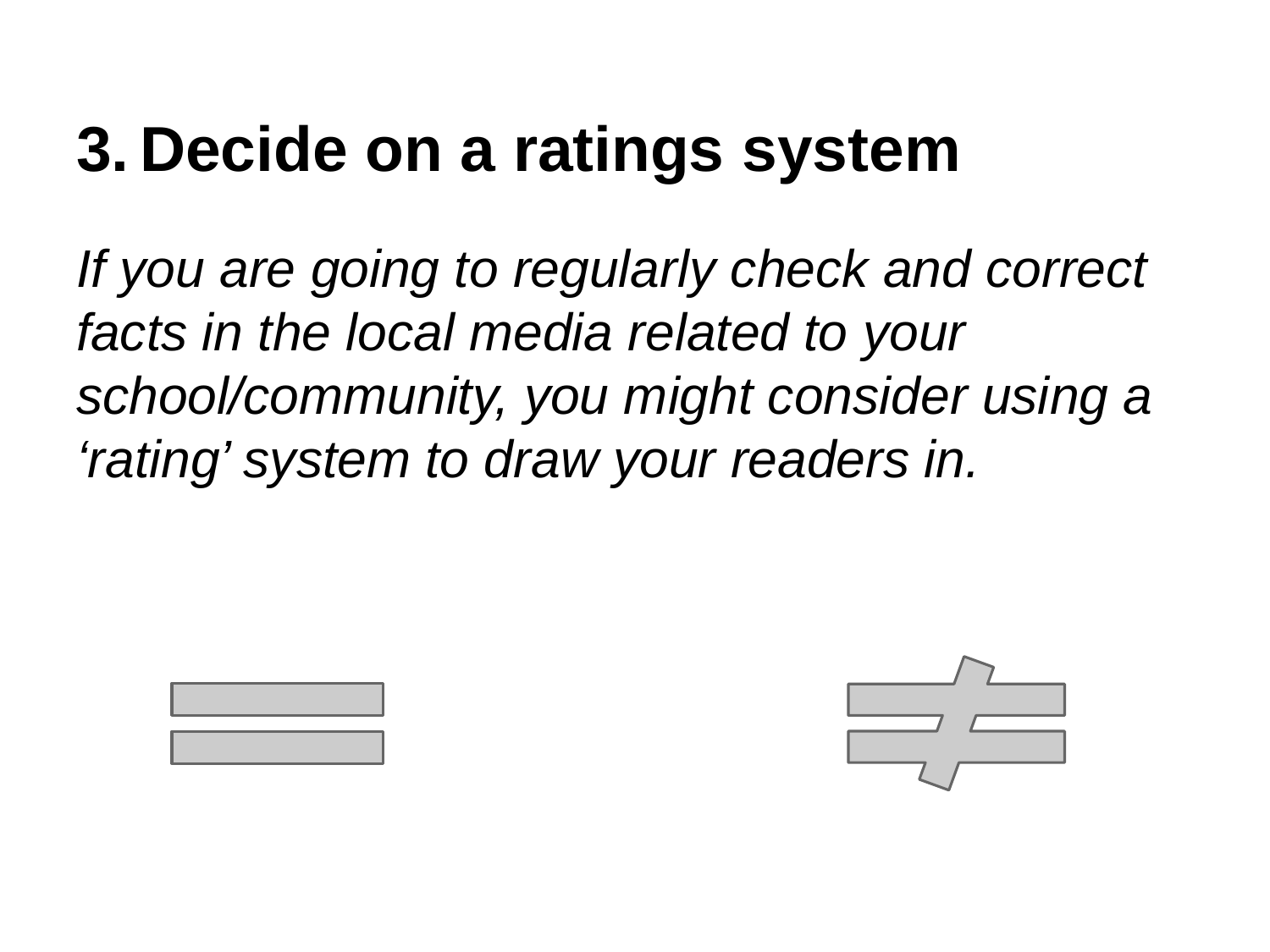

# Decide on a ratings system
If you are going to regularly check and correct facts in the local media related to your school/community, you might consider using a ‘rating’ system to draw your readers in.